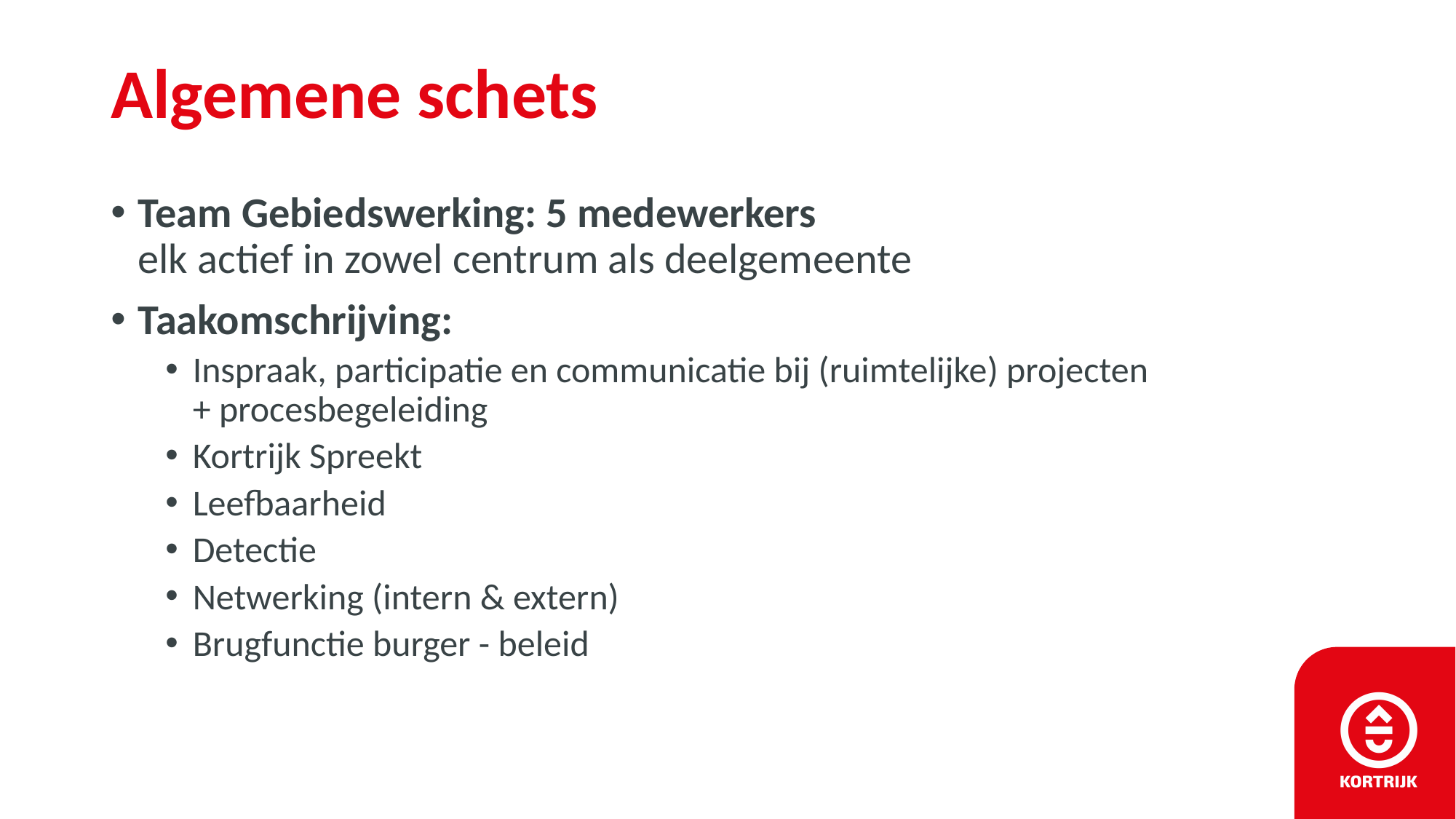

# Algemene schets
Team Gebiedswerking: 5 medewerkers
elk actief in zowel centrum als deelgemeente
Taakomschrijving:
Inspraak, participatie en communicatie bij (ruimtelijke) projecten
+ procesbegeleiding
Kortrijk Spreekt
Leefbaarheid
Detectie
Netwerking (intern & extern)
Brugfunctie burger - beleid